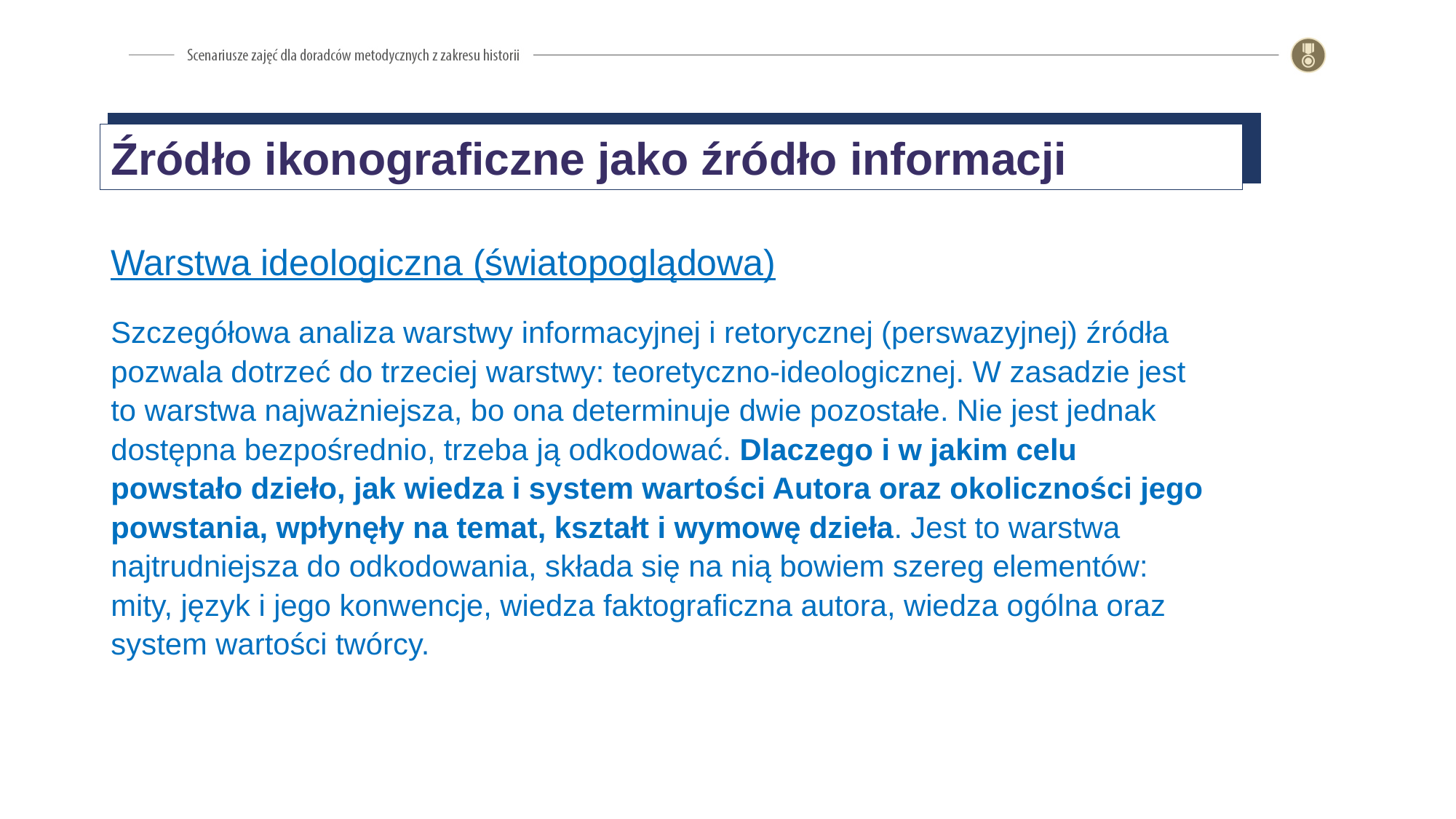

Źródło ikonograficzne jako źródło informacji
Warstwa ideologiczna (światopoglądowa)
Szczegółowa analiza warstwy informacyjnej i retorycznej (perswazyjnej) źródła pozwala dotrzeć do trzeciej warstwy: teoretyczno-ideologicznej. W zasadzie jest to warstwa najważniejsza, bo ona determinuje dwie pozostałe. Nie jest jednak dostępna bezpośrednio, trzeba ją odkodować. Dlaczego i w jakim celu powstało dzieło, jak wiedza i system wartości Autora oraz okoliczności jego powstania, wpłynęły na temat, kształt i wymowę dzieła. Jest to warstwa najtrudniejsza do odkodowania, składa się na nią bowiem szereg elementów: mity, język i jego konwencje, wiedza faktograficzna autora, wiedza ogólna oraz system wartości twórcy.